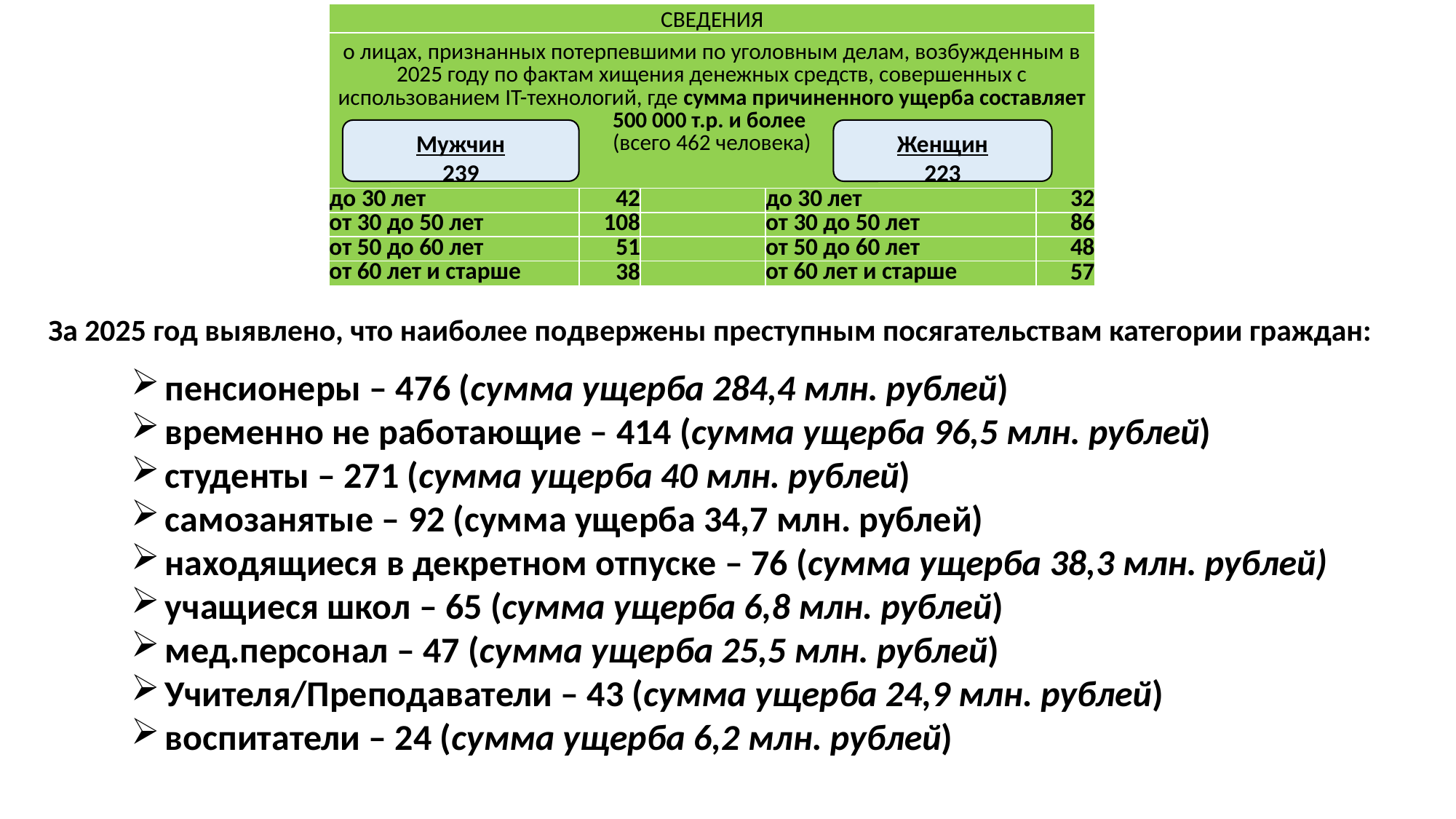

| СВЕДЕНИЯ |  |  |  |  |
| --- | --- | --- | --- | --- |
| о лицах, признанных потерпевшими по уголовным делам, возбужденным в 2025 году по фактам хищения денежных средств, совершенных с использованием IT-технологий, где сумма причиненного ущерба составляет 500 000 т.р. и более (всего 462 человека) |  |  |  |  |
| до 30 лет | 42 |  | до 30 лет | 32 |
| от 30 до 50 лет | 108 |  | от 30 до 50 лет | 86 |
| от 50 до 60 лет | 51 |  | от 50 до 60 лет | 48 |
| от 60 лет и старше | 38 |  | от 60 лет и старше | 57 |
Мужчин
239

Женщин
223
За 2025 год выявлено, что наиболее подвержены преступным посягательствам категории граждан:
пенсионеры – 476 (сумма ущерба 284,4 млн. рублей)
временно не работающие – 414 (сумма ущерба 96,5 млн. рублей)
студенты – 271 (сумма ущерба 40 млн. рублей)
самозанятые – 92 (сумма ущерба 34,7 млн. рублей)
находящиеся в декретном отпуске – 76 (сумма ущерба 38,3 млн. рублей)
учащиеся школ – 65 (сумма ущерба 6,8 млн. рублей)
мед.персонал – 47 (сумма ущерба 25,5 млн. рублей)
Учителя/Преподаватели – 43 (сумма ущерба 24,9 млн. рублей)
воспитатели – 24 (сумма ущерба 6,2 млн. рублей)